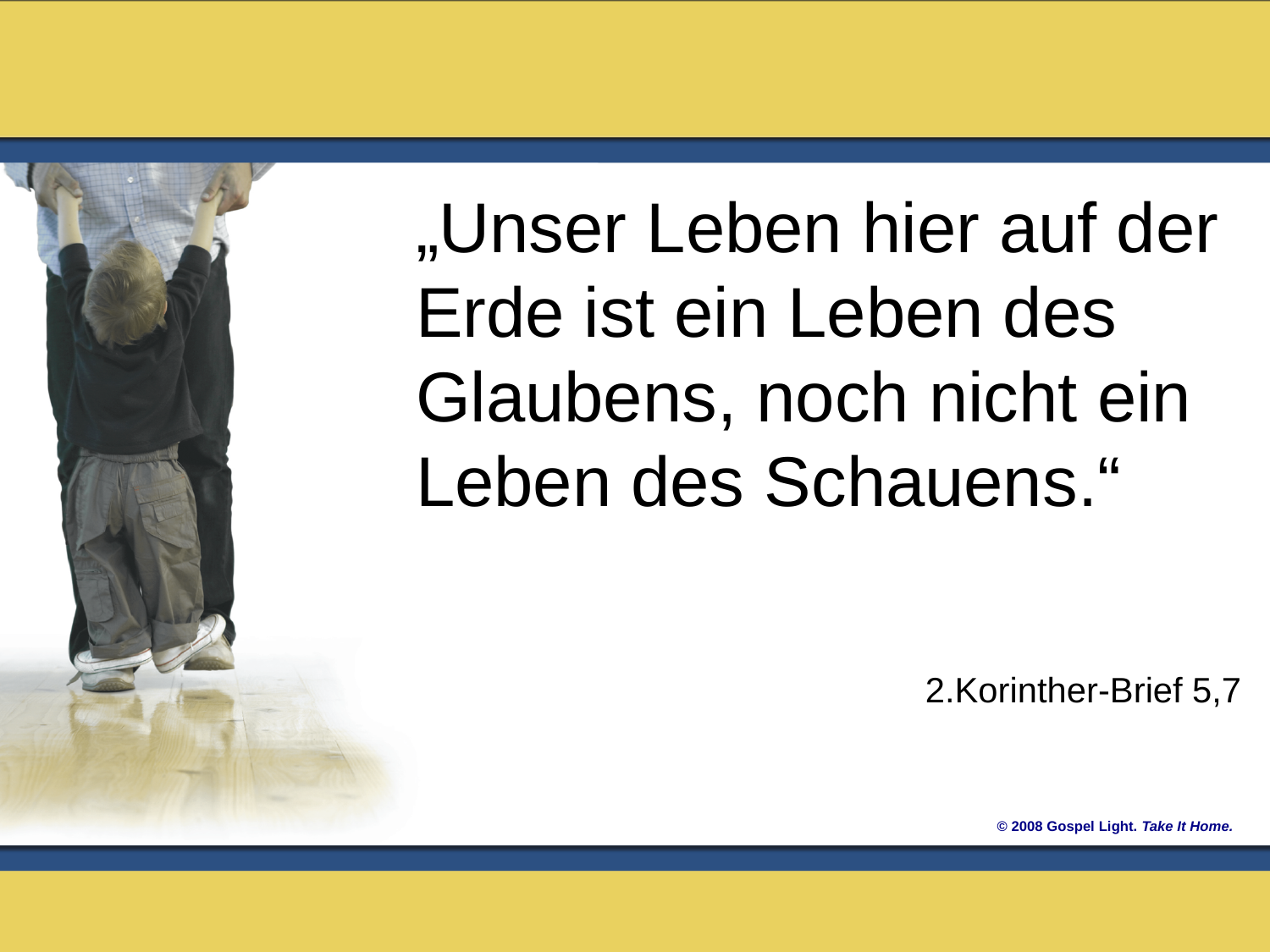

„Unser Leben hier auf der Erde ist ein Leben des Glaubens, noch nicht ein Leben des Schauens.“
2.Korinther-Brief 5,7